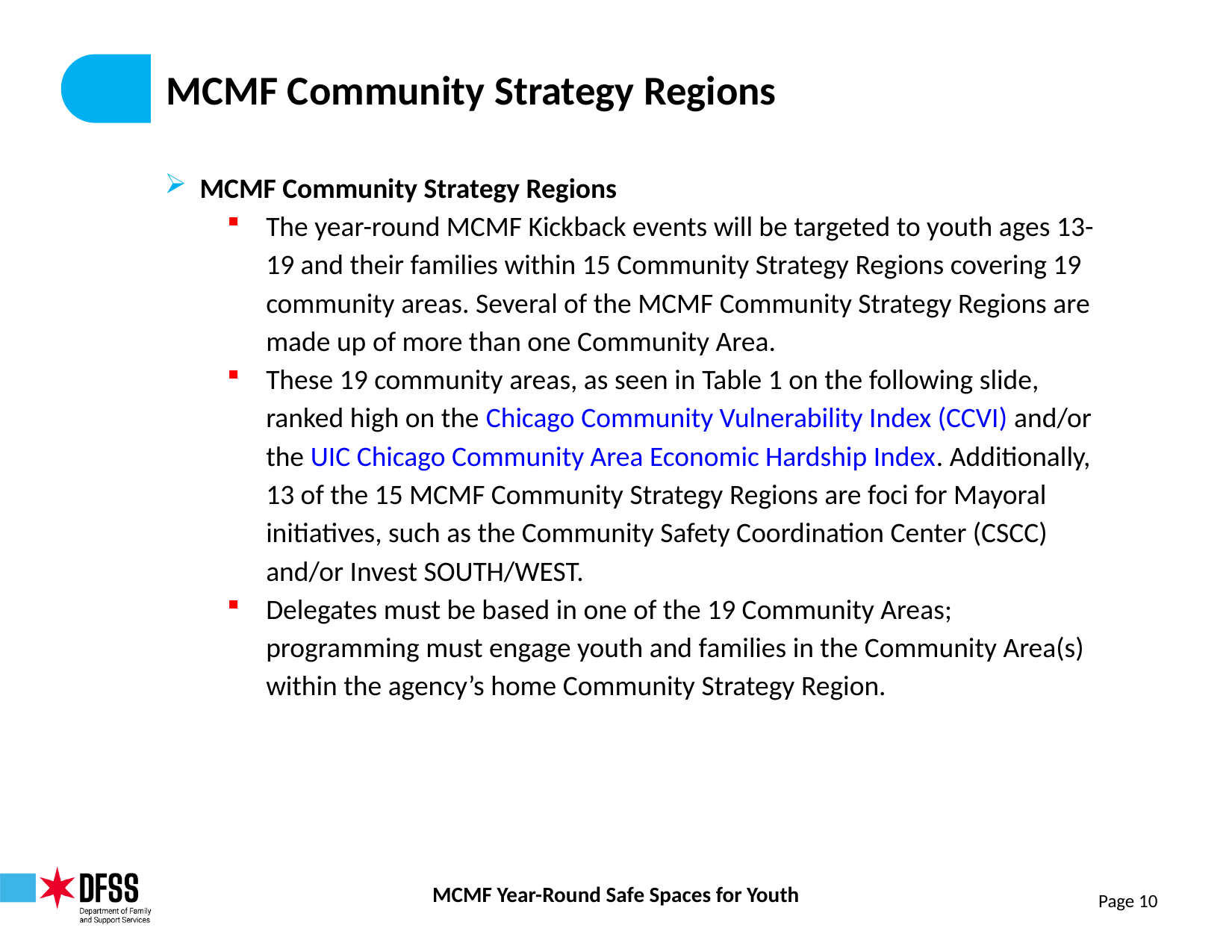

# MCMF Community Strategy Regions
MCMF Community Strategy Regions
The year-round MCMF Kickback events will be targeted to youth ages 13-19 and their families within 15 Community Strategy Regions covering 19 community areas. Several of the MCMF Community Strategy Regions are made up of more than one Community Area.
These 19 community areas, as seen in Table 1 on the following slide, ranked high on the Chicago Community Vulnerability Index (CCVI) and/or the UIC Chicago Community Area Economic Hardship Index. Additionally, 13 of the 15 MCMF Community Strategy Regions are foci for Mayoral initiatives, such as the Community Safety Coordination Center (CSCC) and/or Invest SOUTH/WEST.
Delegates must be based in one of the 19 Community Areas; programming must engage youth and families in the Community Area(s) within the agency’s home Community Strategy Region.
Page 10